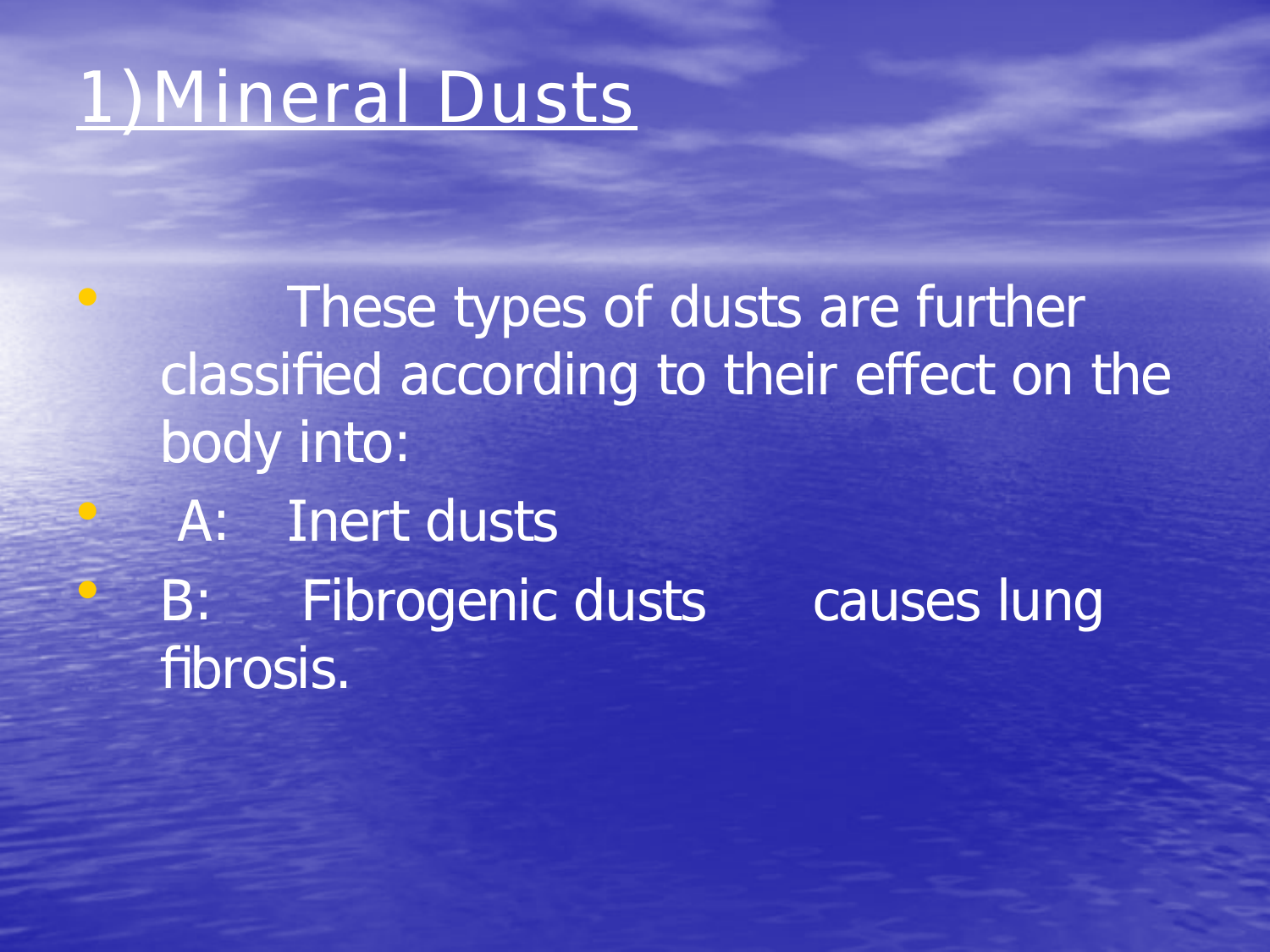

# 1)Mineral Dusts
	These types of dusts are further classified according to their effect on the body into:
 A:	Inert dusts
B:     Fibrogenic dusts	 causes lung fibrosis.